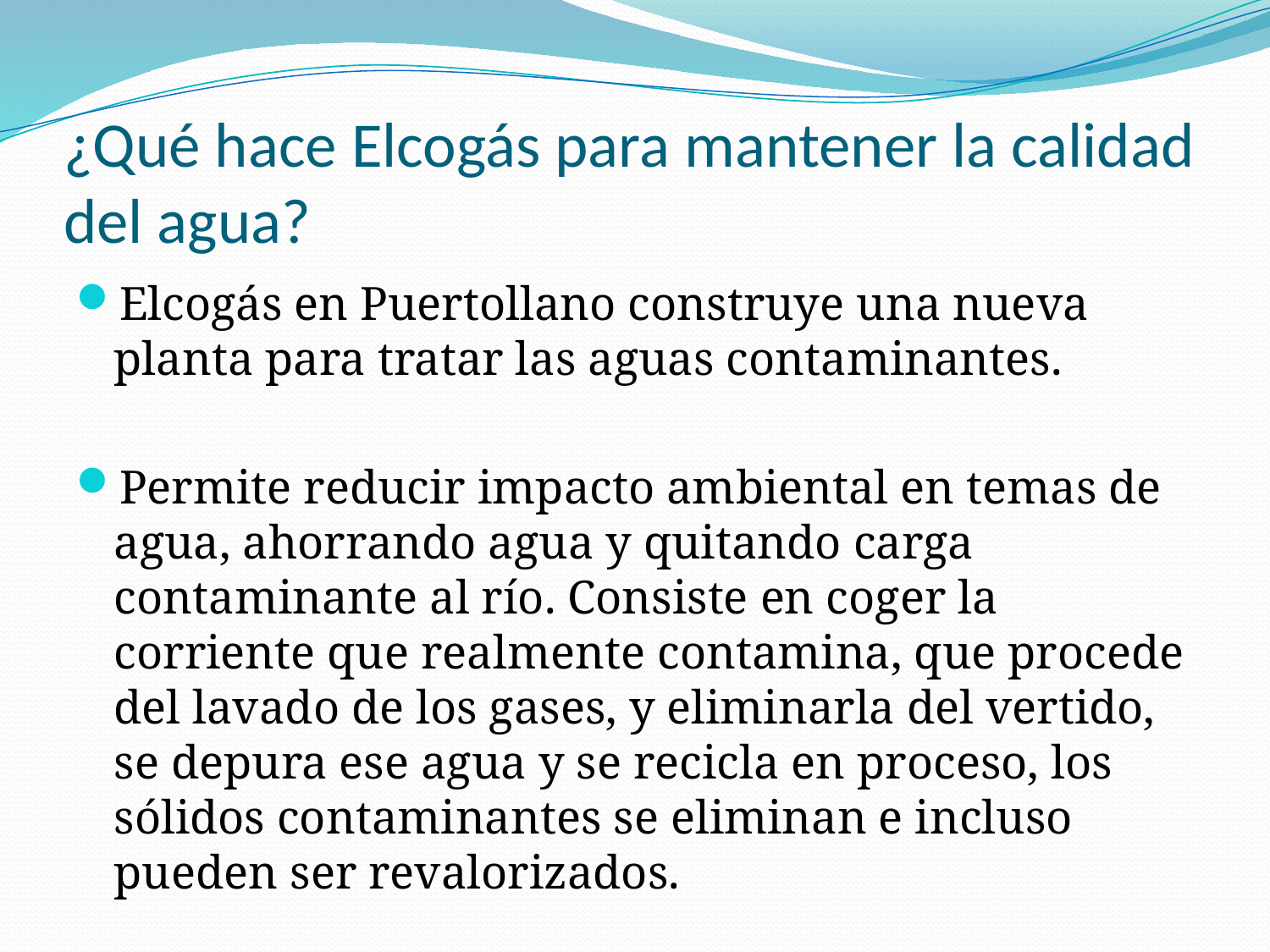

# ¿Qué hace Elcogás para mantener la calidad del agua?
Elcogás en Puertollano construye una nueva planta para tratar las aguas contaminantes.

Permite reducir impacto ambiental en temas de agua, ahorrando agua y quitando carga contaminante al río. Consiste en coger la corriente que realmente contamina, que procede del lavado de los gases, y eliminarla del vertido, se depura ese agua y se recicla en proceso, los sólidos contaminantes se eliminan e incluso pueden ser revalorizados.